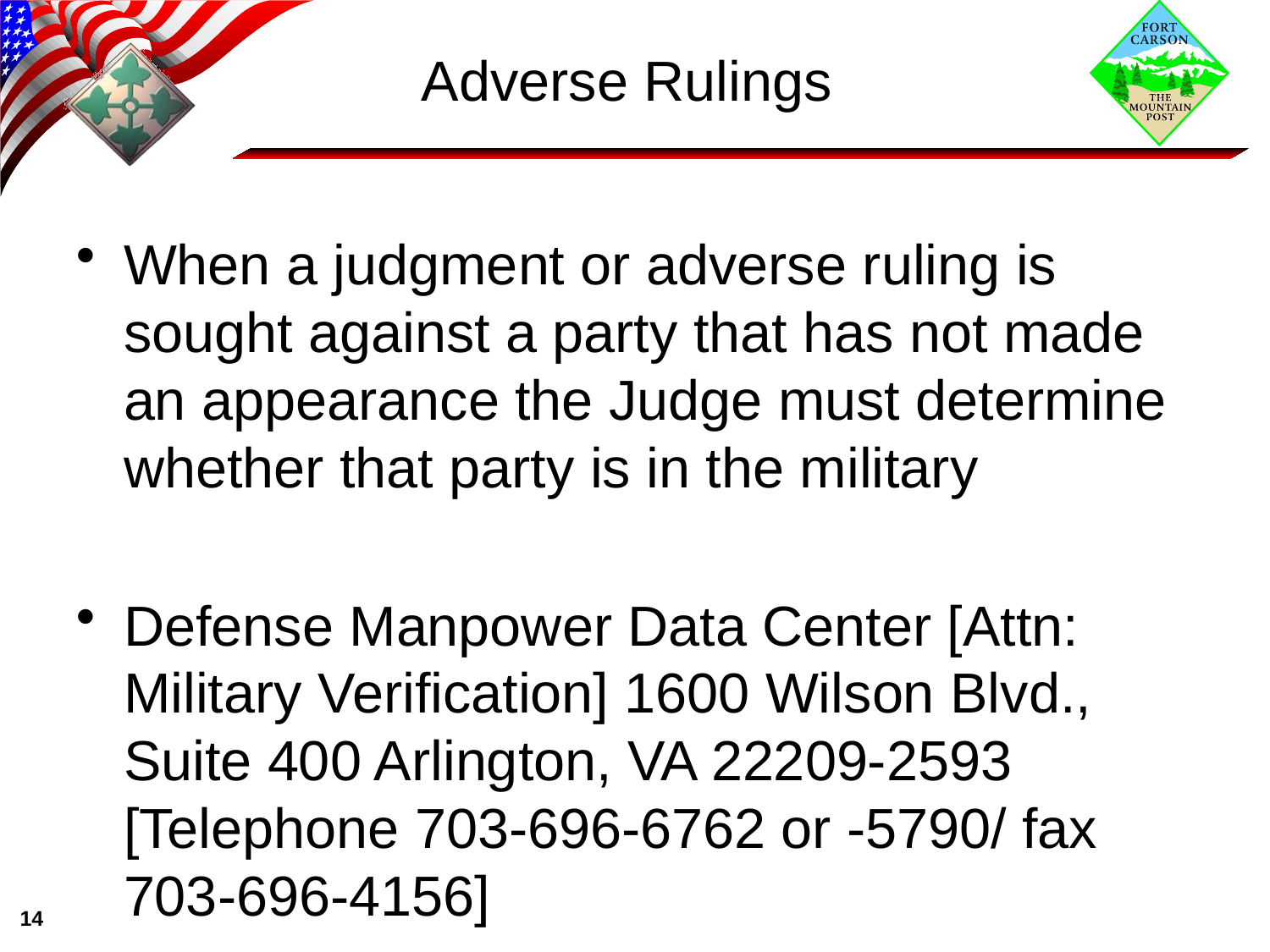

# Adverse Rulings
When a judgment or adverse ruling is sought against a party that has not made an appearance the Judge must determine whether that party is in the military

Defense Manpower Data Center [Attn: Military Verification] 1600 Wilson Blvd., Suite 400 Arlington, VA 22209-2593 [Telephone 703-696-6762 or -5790/ fax 703-696-4156]